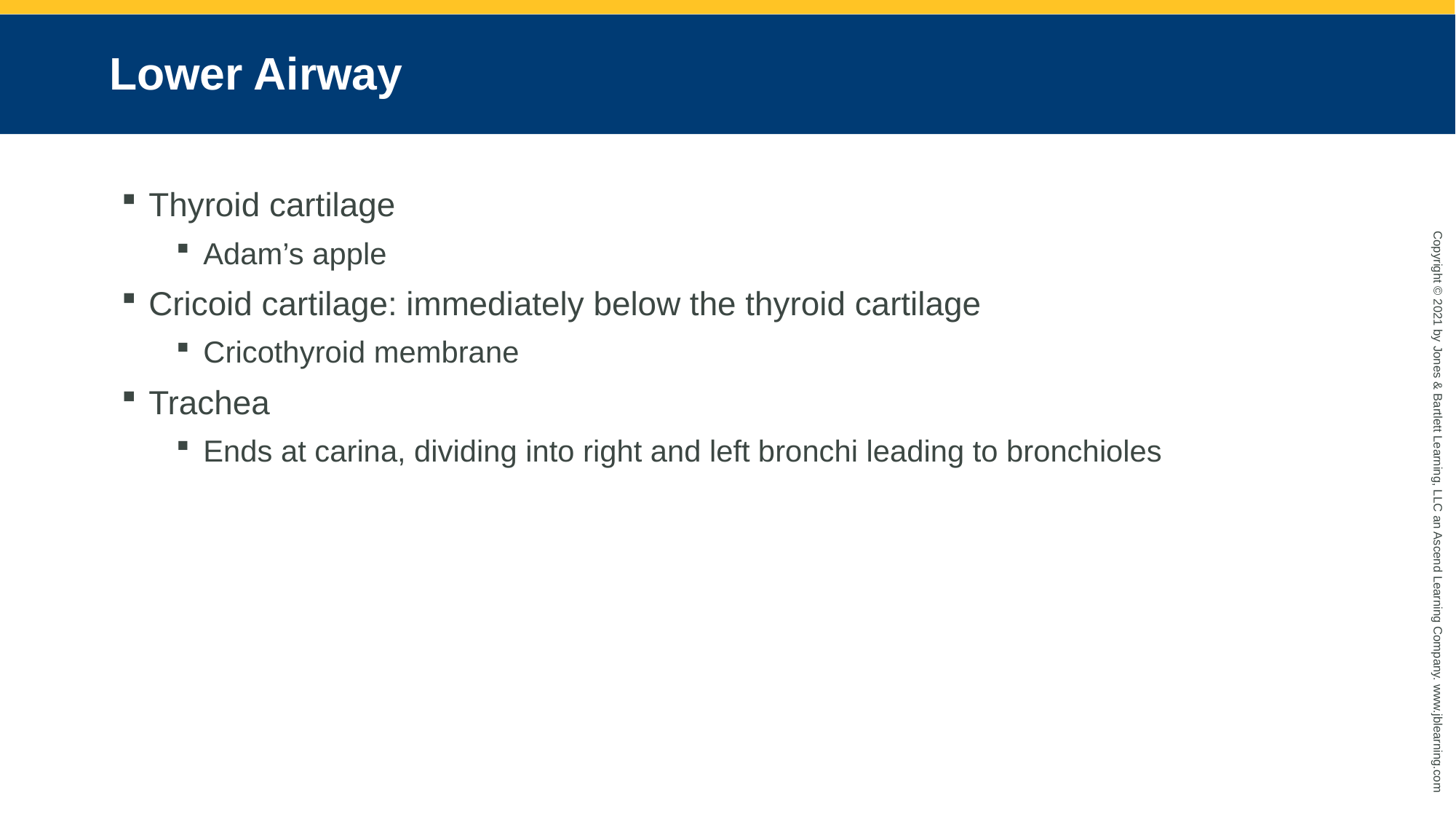

# Lower Airway
Thyroid cartilage
Adam’s apple
Cricoid cartilage: immediately below the thyroid cartilage
Cricothyroid membrane
Trachea
Ends at carina, dividing into right and left bronchi leading to bronchioles